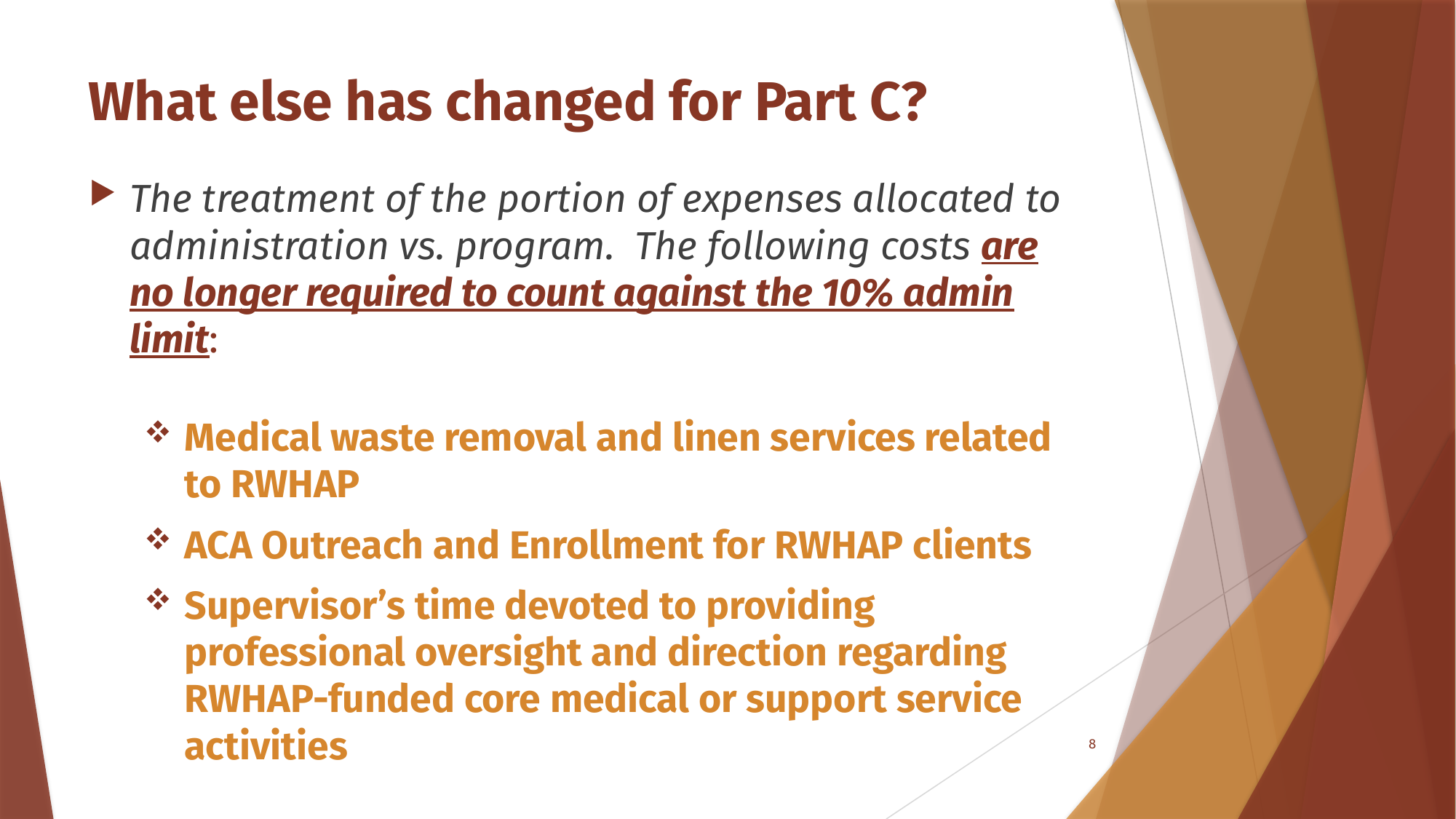

# What else has changed for Part C?
The treatment of the portion of expenses allocated to administration vs. program.  The following costs are no longer required to count against the 10% admin limit:

Medical waste removal and linen services related to RWHAP
ACA Outreach and Enrollment for RWHAP clients
Supervisor’s time devoted to providing professional oversight and direction regarding RWHAP-funded core medical or support service activities

8